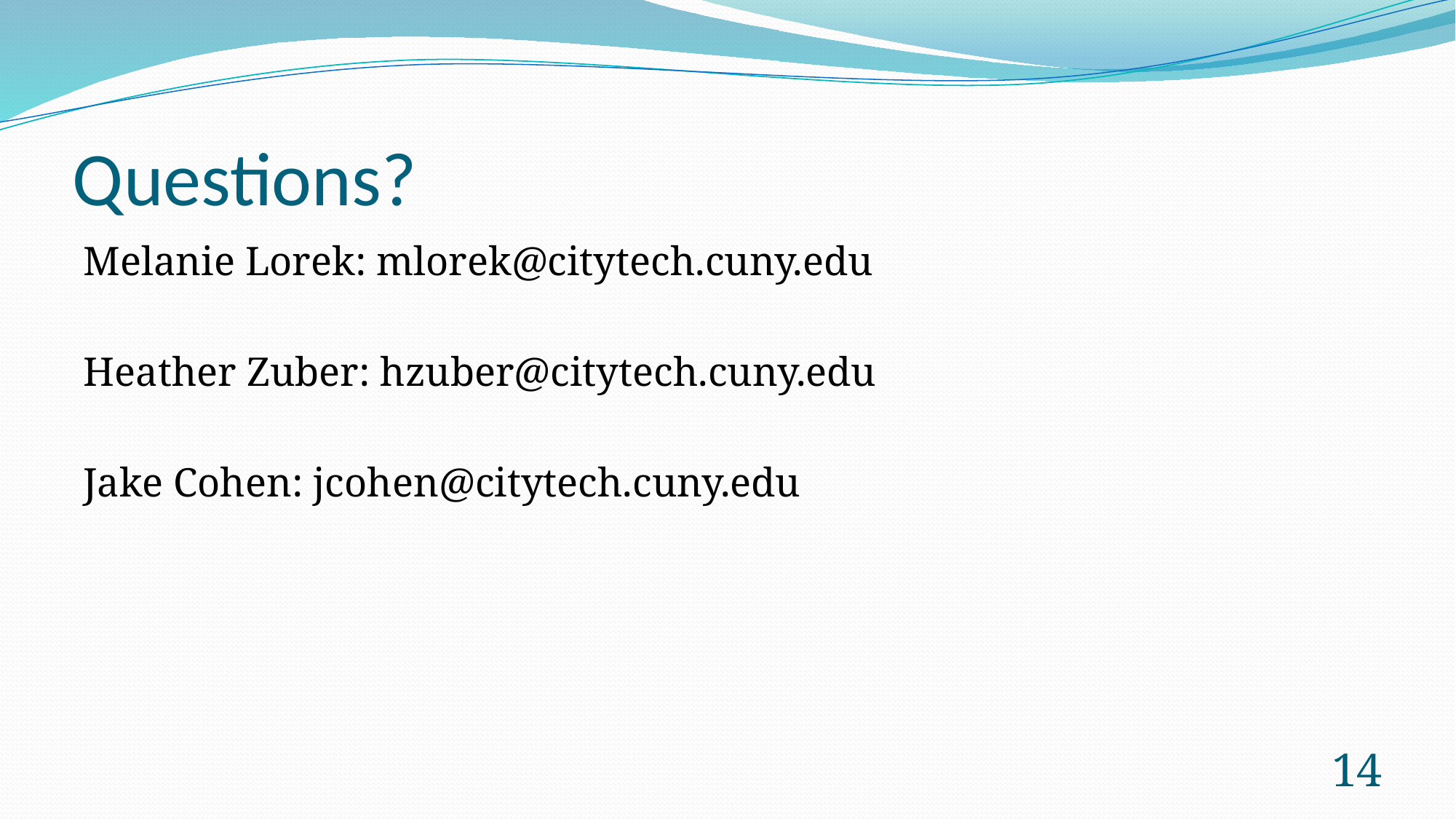

# Questions?
Melanie Lorek: mlorek@citytech.cuny.edu

Heather Zuber: hzuber@citytech.cuny.edu

Jake Cohen: jcohen@citytech.cuny.edu

14